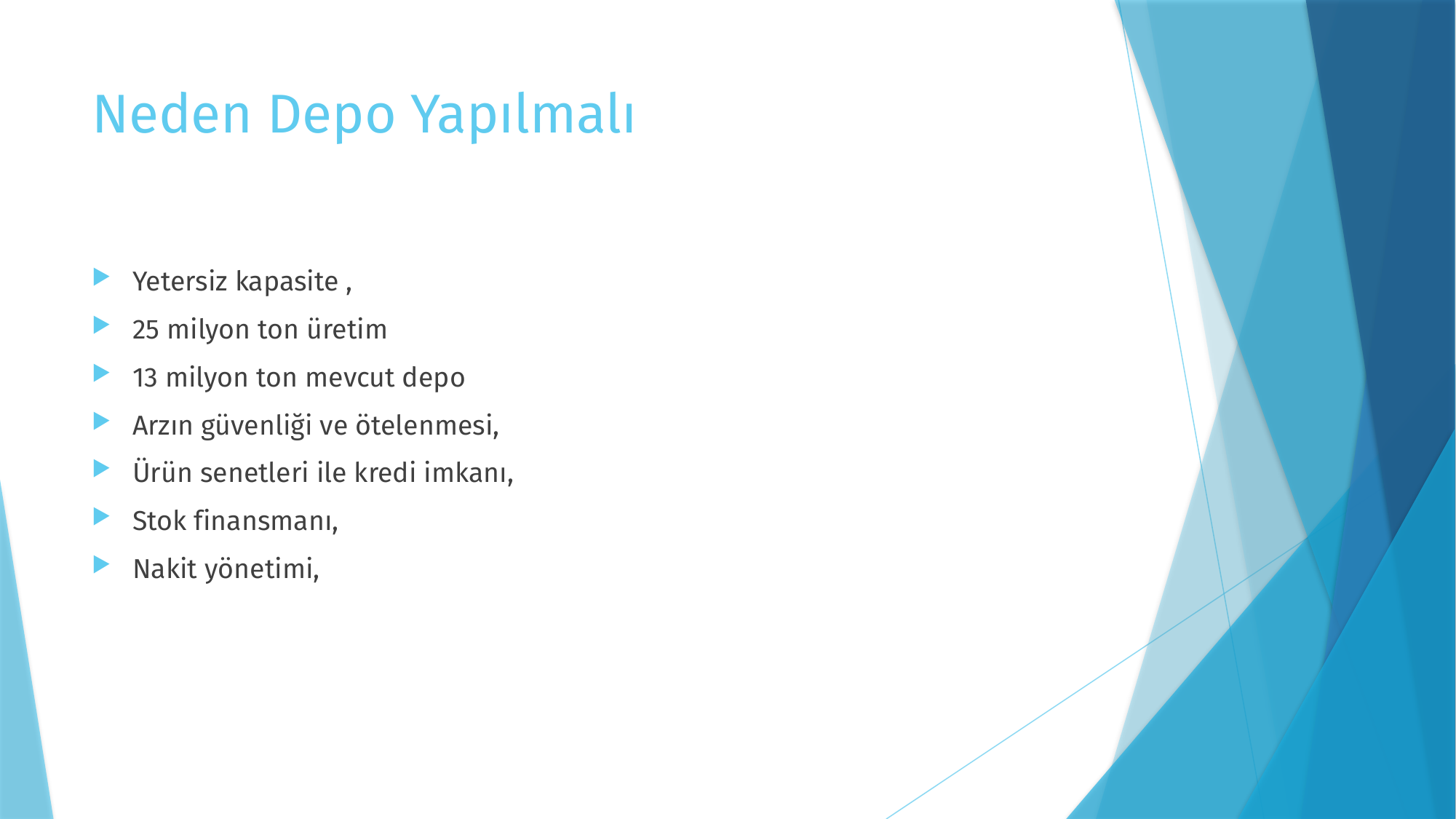

# Neden Depo Yapılmalı
Yetersiz kapasite ,
25 milyon ton üretim
13 milyon ton mevcut depo
Arzın güvenliği ve ötelenmesi,
Ürün senetleri ile kredi imkanı,
Stok finansmanı,
Nakit yönetimi,